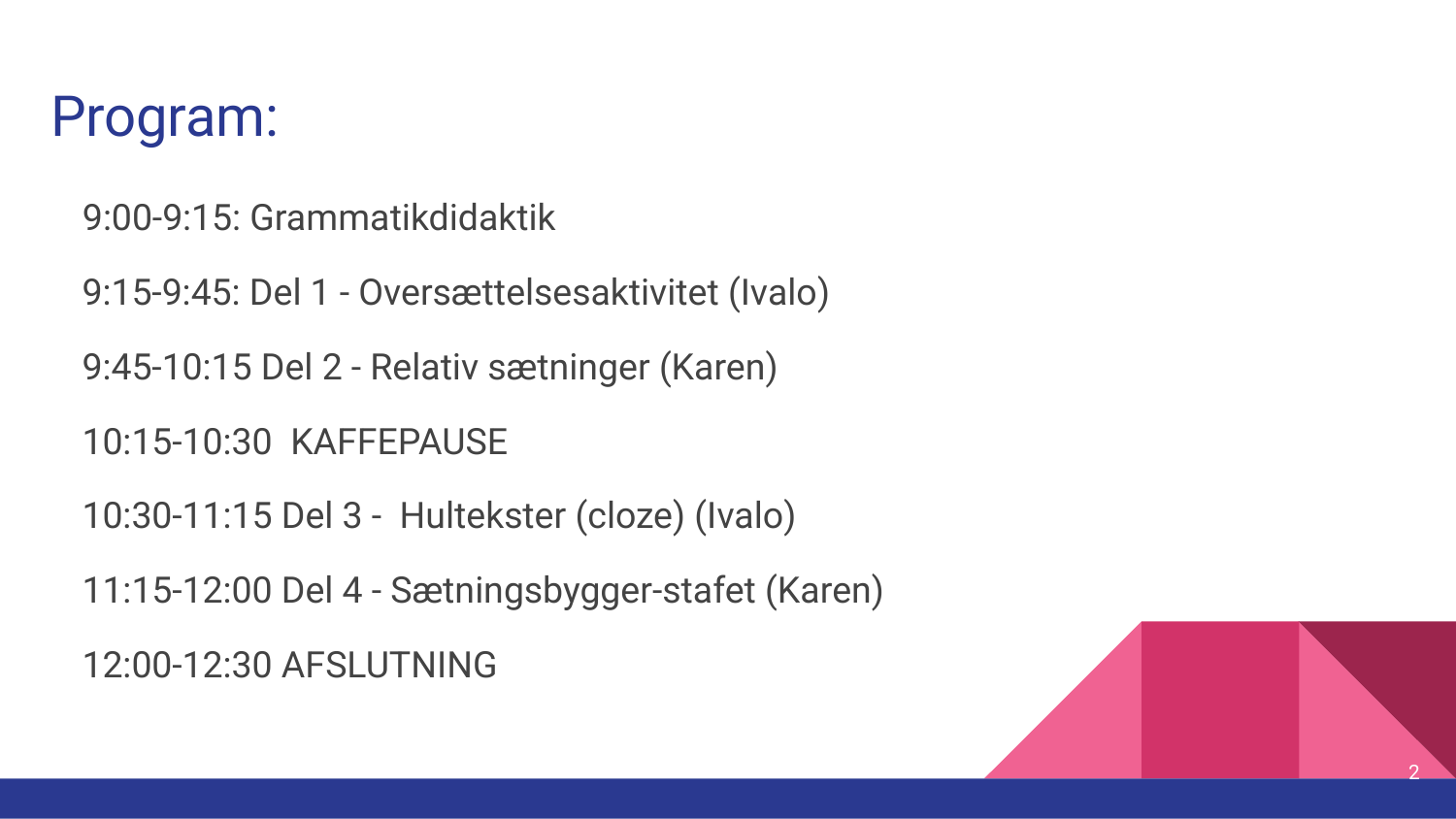

# Program:
9:00-9:15: Grammatikdidaktik
  9:15-9:45: Del 1 - Oversættelsesaktivitet (Ivalo)
  9:45-10:15 Del 2 - Relativ sætninger (Karen)
  10:15-10:30  KAFFEPAUSE
  10:30-11:15 Del 3 -  Hultekster (cloze) (Ivalo)
  11:15-12:00 Del 4 - Sætningsbygger-stafet (Karen)
  12:00-12:30 AFSLUTNING

2